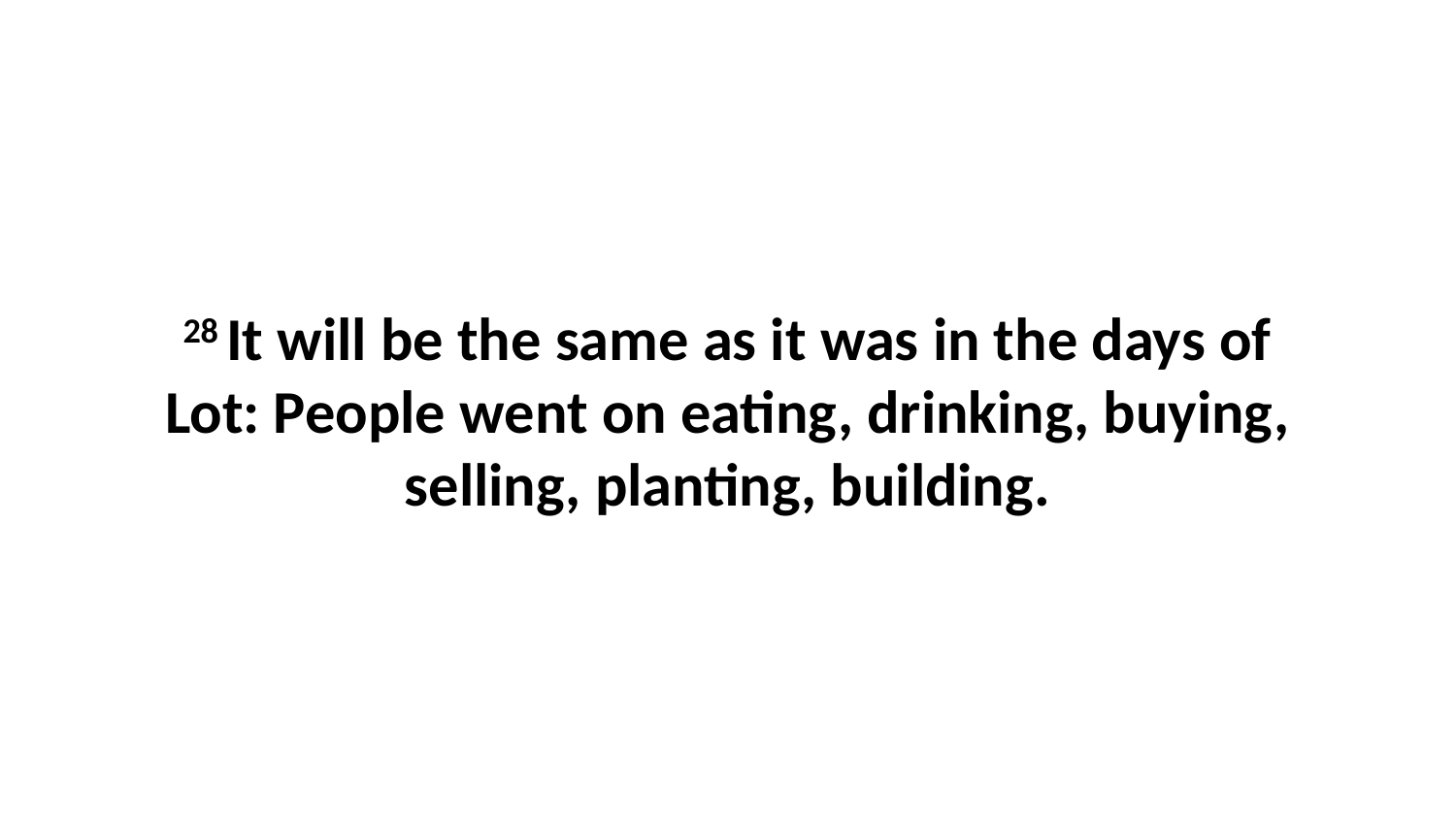

28 It will be the same as it was in the days of Lot: People went on eating, drinking, buying, selling, planting, building.